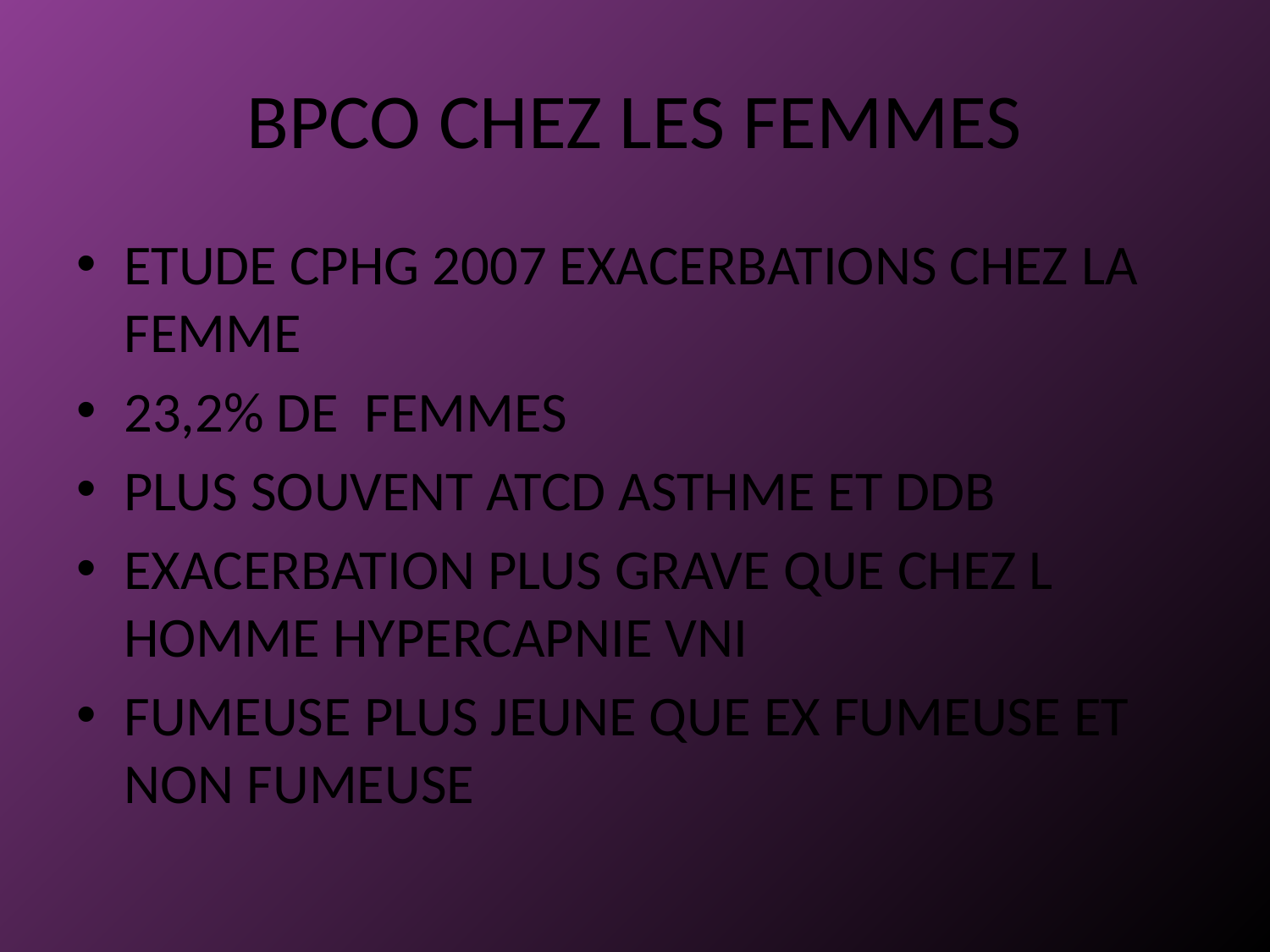

# BPCO CHEZ LES FEMMES
ETUDE CPHG 2007 EXACERBATIONS CHEZ LA FEMME
23,2% DE  FEMMES
PLUS SOUVENT ATCD ASTHME ET DDB
EXACERBATION PLUS GRAVE QUE CHEZ L HOMME HYPERCAPNIE VNI
FUMEUSE PLUS JEUNE QUE EX FUMEUSE ET NON FUMEUSE